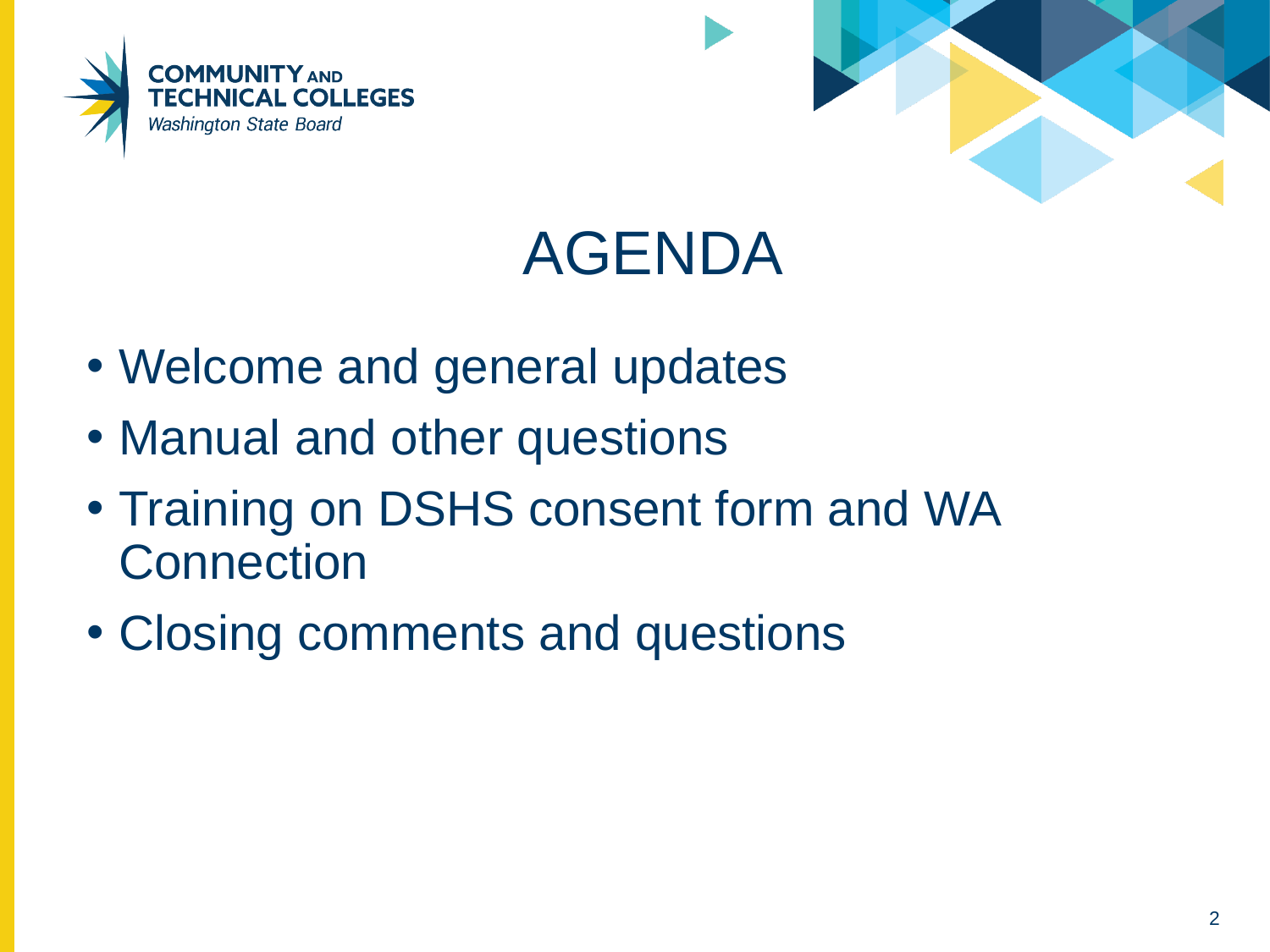

# Agenda
Welcome and general updates
Manual and other questions
Training on DSHS consent form and WA Connection
Closing comments and questions

2